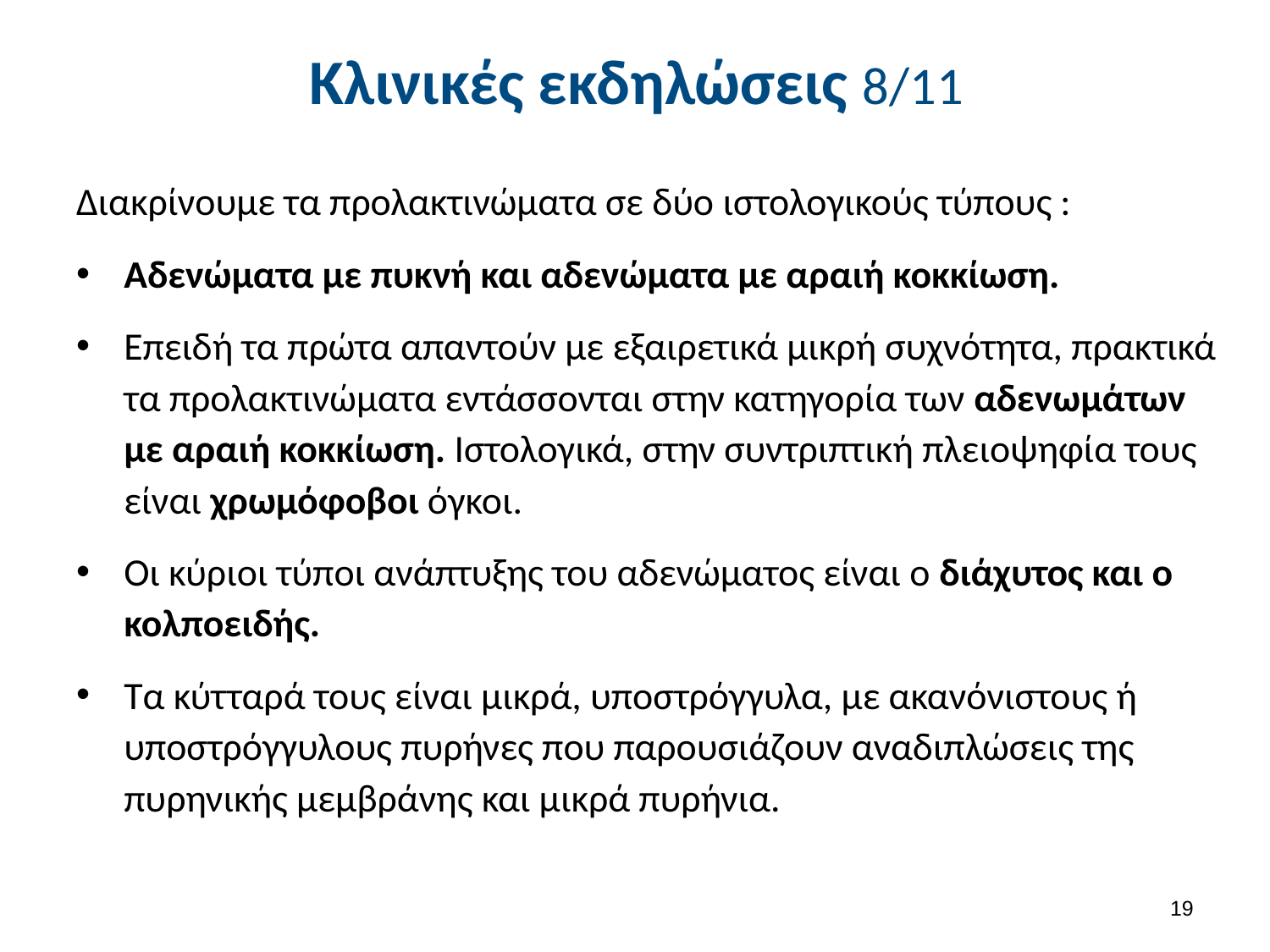

# Κλινικές εκδηλώσεις 8/11
Διακρίνουμε τα προλακτινώματα σε δύο ιστολογικούς τύπους :
Αδενώματα με πυκνή και αδενώματα με αραιή κοκκίωση.
Επειδή τα πρώτα απαντούν με εξαιρετικά μικρή συχνότητα, πρακτικά τα προλακτινώματα εντάσσονται στην κατηγορία των αδενωμάτων με αραιή κοκκίωση. Ιστολογικά, στην συντριπτική πλειοψηφία τους είναι χρωμόφοβοι όγκοι.
Οι κύριοι τύποι ανάπτυξης του αδενώματος είναι ο διάχυτος και ο κολποειδής.
Τα κύτταρά τους είναι μικρά, υποστρόγγυλα, με ακανόνιστους ή υποστρόγγυλους πυρήνες που παρουσιάζουν αναδιπλώσεις της πυρηνικής μεμβράνης και μικρά πυρήνια.
19